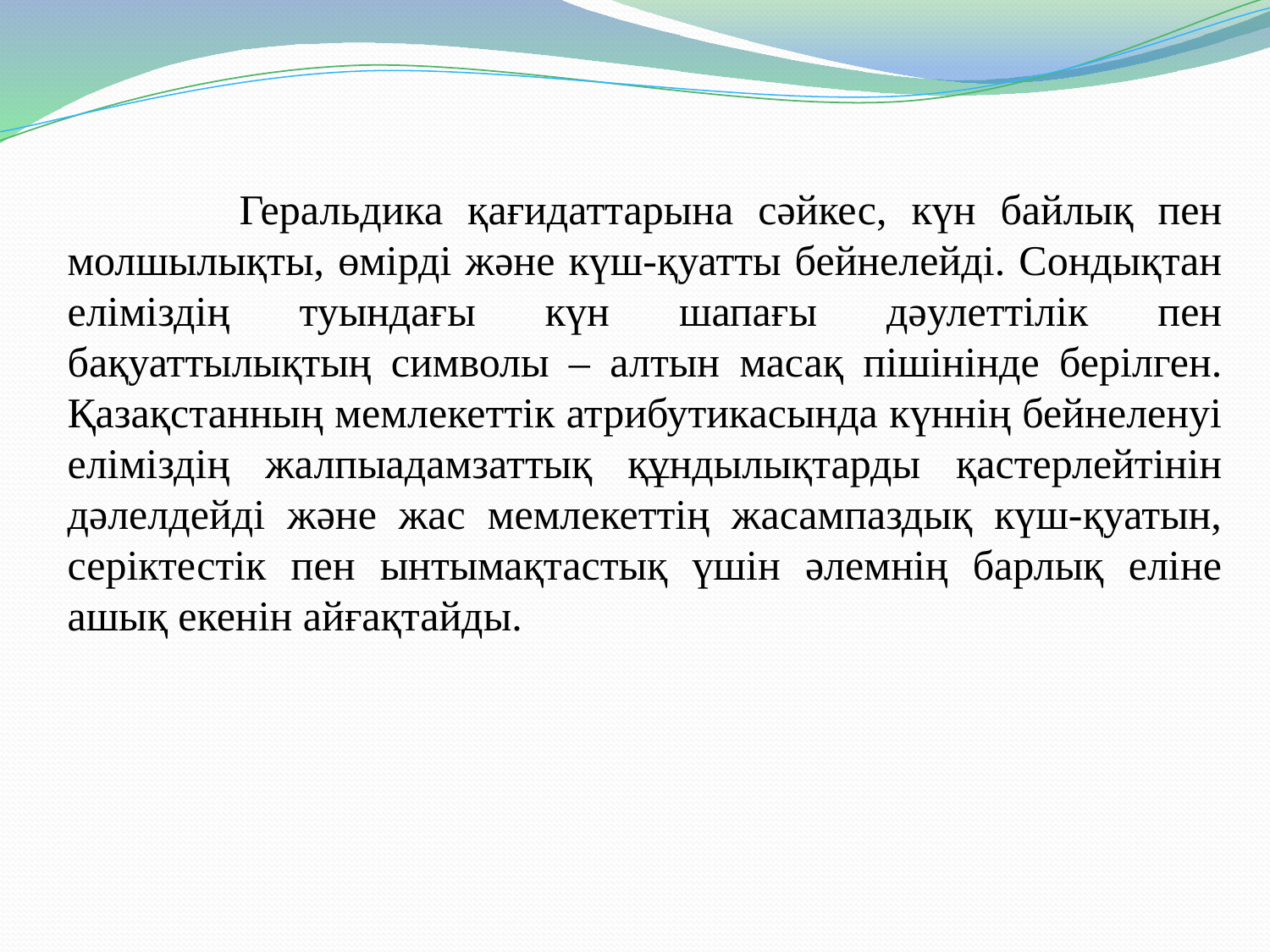

Геральдика қағидаттарына сәйкес, күн байлық пен молшылықты, өмірді және күш-қуатты бейнелейді. Сондықтан еліміздің туындағы күн шапағы дәулеттілік пен бақуаттылықтың символы – алтын масақ пішінінде берілген. Қазақстанның мемлекеттік атрибутикасында күннің бейнеленуі еліміздің жалпыадамзаттық құндылықтарды қастерлейтінін дәлелдейді және жас мемлекеттің жасампаздық күш-қуатын, серіктестік пен ынтымақтастық үшін әлемнің барлық еліне ашық екенін айғақтайды.